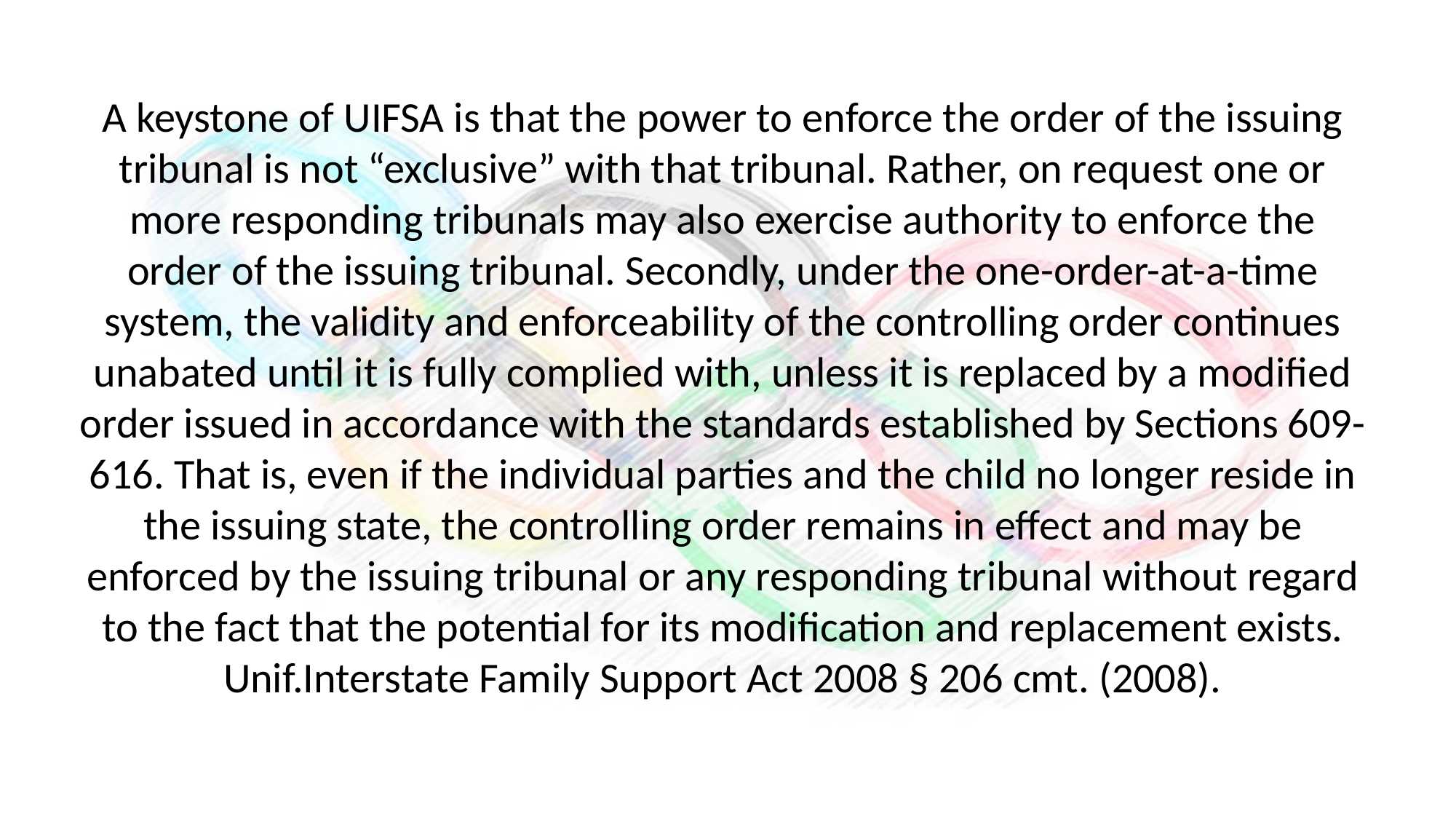

A keystone of UIFSA is that the power to enforce the order of the issuing tribunal is not “exclusive” with that tribunal. Rather, on request one or more responding tribunals may also exercise authority to enforce the order of the issuing tribunal. Secondly, under the one-order-at-a-time system, the validity and enforceability of the controlling order continues unabated until it is fully complied with, unless it is replaced by a modified order issued in accordance with the standards established by Sections 609-616. That is, even if the individual parties and the child no longer reside in the issuing state, the controlling order remains in effect and may be enforced by the issuing tribunal or any responding tribunal without regard to the fact that the potential for its modification and replacement exists.
Unif.Interstate Family Support Act 2008 § 206 cmt. (2008).